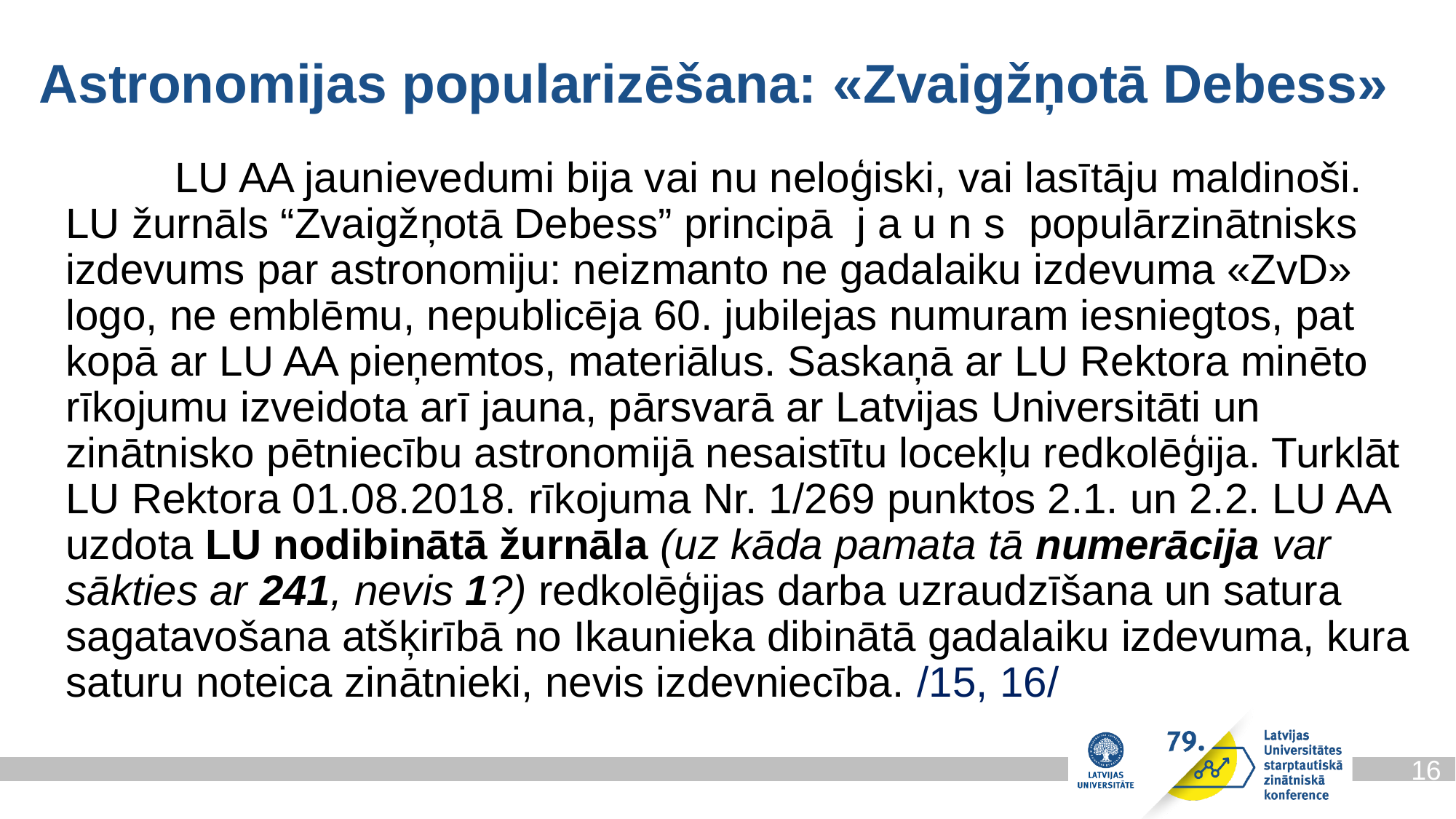

Astronomijas popularizēšana: «Zvaigžņotā Debess»
	LU AA jaunievedumi bija vai nu neloģiski, vai lasītāju maldinoši. LU žurnāls “Zvaigžņotā Debess” principā  j a u n s  populārzinātnisks izdevums par astronomiju: neizmanto ne gadalaiku izdevuma «ZvD» logo, ne emblēmu, nepublicēja 60. jubilejas numuram iesniegtos, pat kopā ar LU AA pieņemtos, materiālus. Saskaņā ar LU Rektora minēto rīkojumu izveidota arī jauna, pārsvarā ar Latvijas Universitāti un zinātnisko pētniecību astronomijā nesaistītu locekļu redkolēģija. Turklāt LU Rektora 01.08.2018. rīkojuma Nr. 1/269 punktos 2.1. un 2.2. LU AA uzdota LU nodibinātā žurnāla (uz kāda pamata tā numerācija var sākties ar 241, nevis 1?) redkolēģijas darba uzraudzīšana un satura sagatavošana atšķirībā no Ikaunieka dibinātā gadalaiku izdevuma, kura saturu noteica zinātnieki, nevis izdevniecība. /15, 16/

16